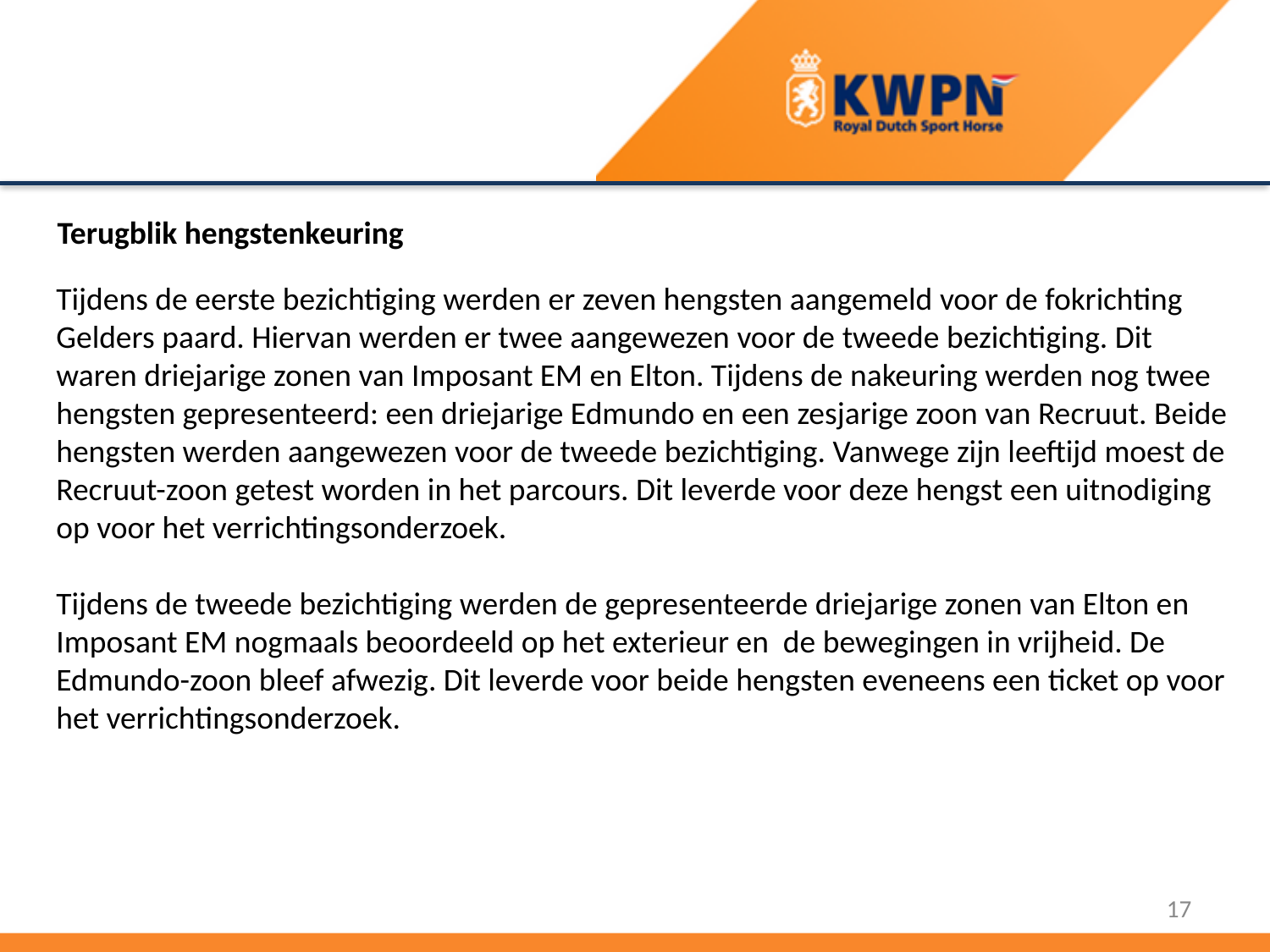

Terugblik hengstenkeuring
Tijdens de eerste bezichtiging werden er zeven hengsten aangemeld voor de fokrichting Gelders paard. Hiervan werden er twee aangewezen voor de tweede bezichtiging. Dit waren driejarige zonen van Imposant EM en Elton. Tijdens de nakeuring werden nog twee hengsten gepresenteerd: een driejarige Edmundo en een zesjarige zoon van Recruut. Beide hengsten werden aangewezen voor de tweede bezichtiging. Vanwege zijn leeftijd moest de Recruut-zoon getest worden in het parcours. Dit leverde voor deze hengst een uitnodiging op voor het verrichtingsonderzoek.

Tijdens de tweede bezichtiging werden de gepresenteerde driejarige zonen van Elton en Imposant EM nogmaals beoordeeld op het exterieur en  de bewegingen in vrijheid. De Edmundo-zoon bleef afwezig. Dit leverde voor beide hengsten eveneens een ticket op voor het verrichtingsonderzoek.

17